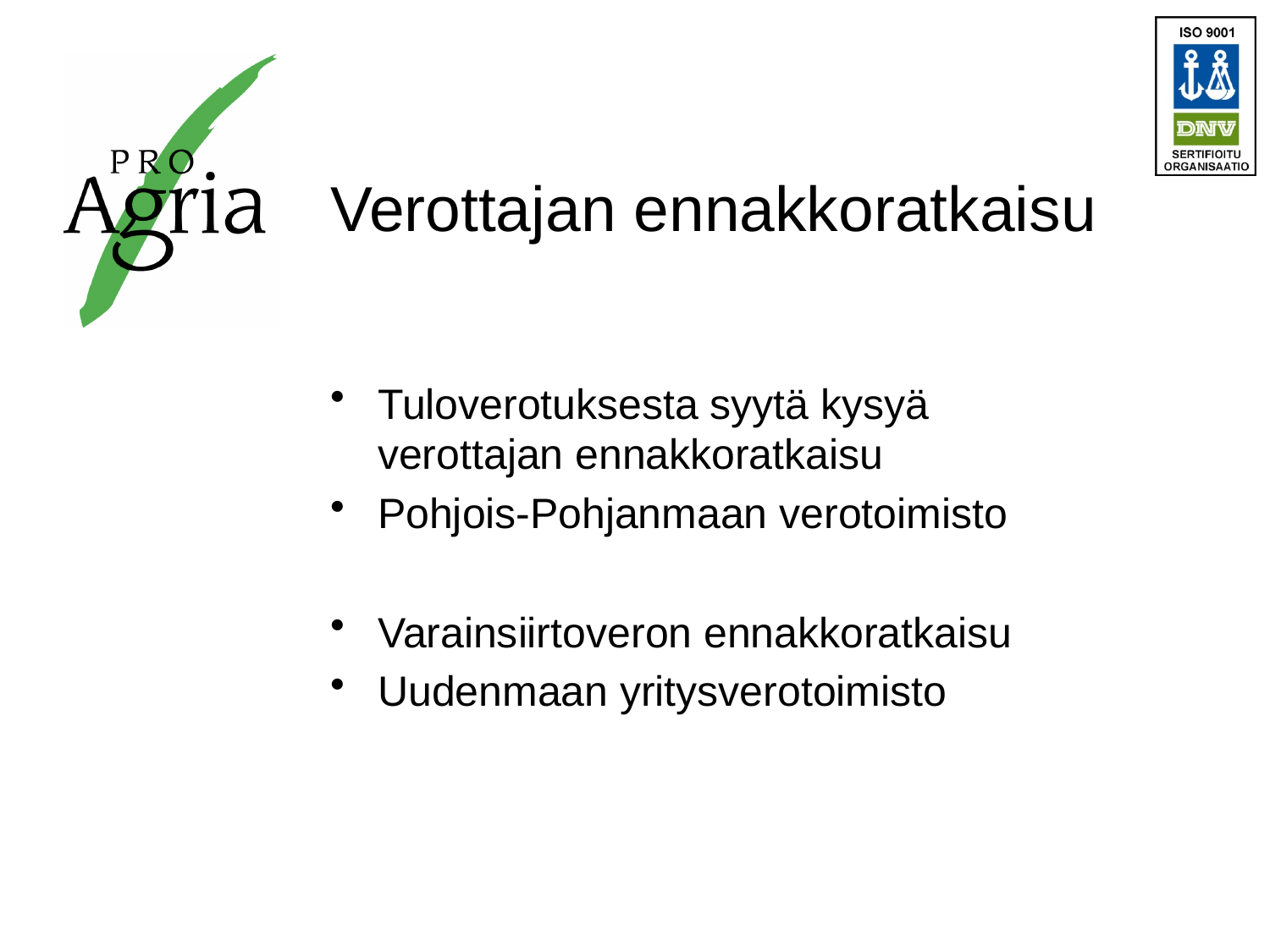

# Verottajan ennakkoratkaisu
Tuloverotuksesta syytä kysyä verottajan ennakkoratkaisu
Pohjois-Pohjanmaan verotoimisto

Varainsiirtoveron ennakkoratkaisu
Uudenmaan yritysverotoimisto